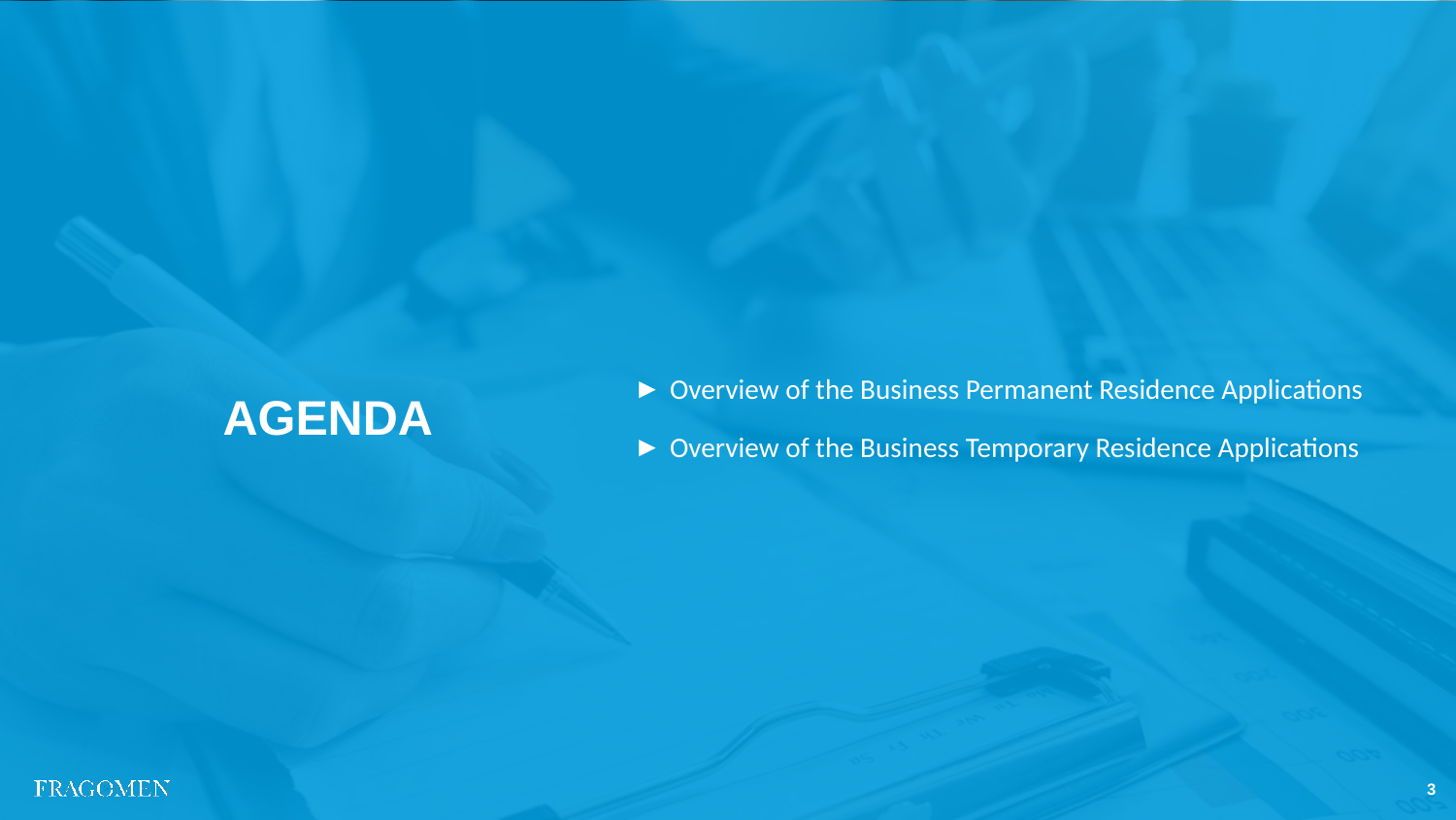

Overview of the Business Permanent Residence Applications
Overview of the Business Temporary Residence Applications
AGENDA